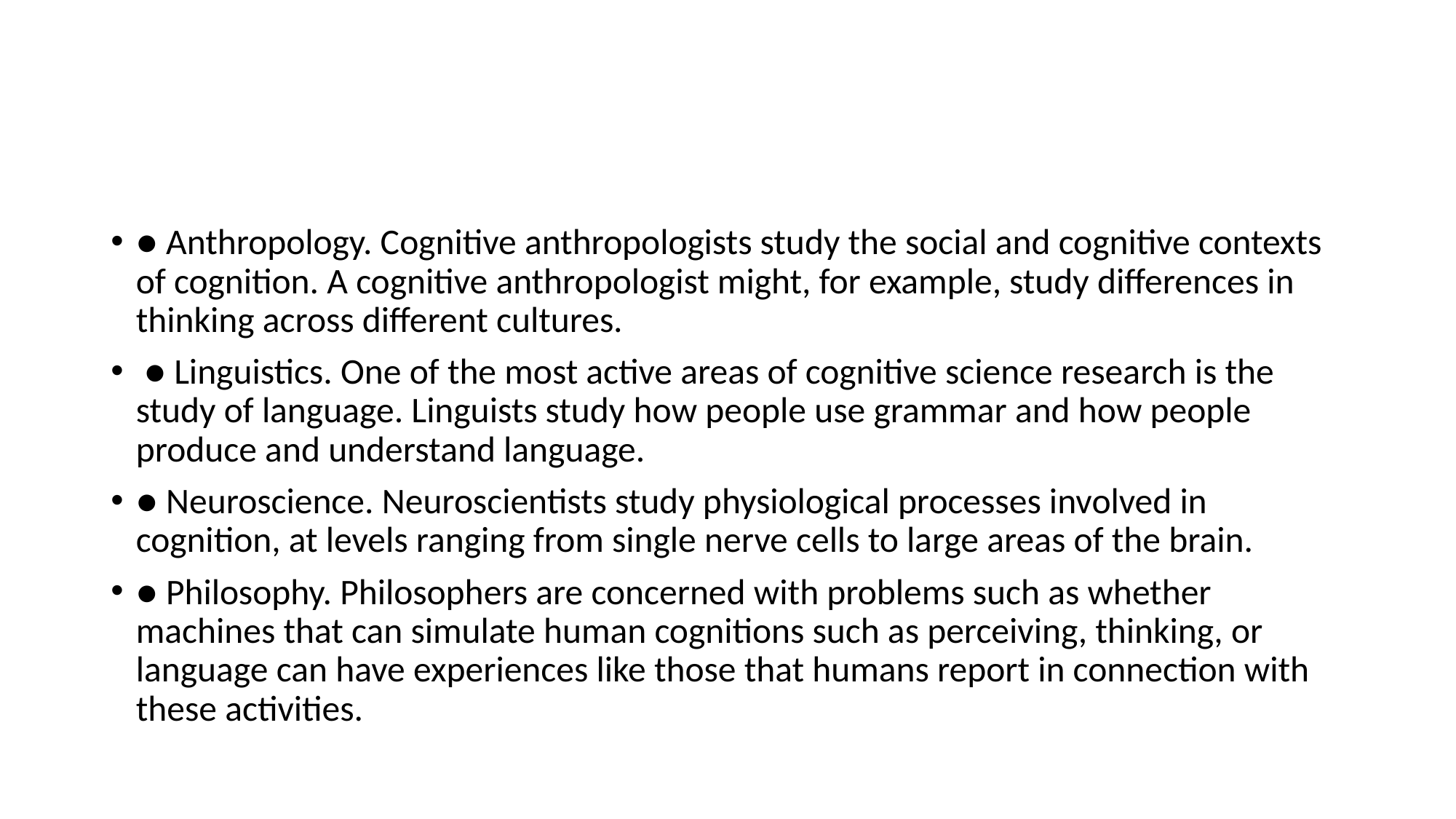

#
● Anthropology. Cognitive anthropologists study the social and cognitive contexts of cognition. A cognitive anthropologist might, for example, study differences in thinking across different cultures.
 ● Linguistics. One of the most active areas of cognitive science research is the study of language. Linguists study how people use grammar and how people produce and understand language.
● Neuroscience. Neuroscientists study physiological processes involved in cognition, at levels ranging from single nerve cells to large areas of the brain.
● Philosophy. Philosophers are concerned with problems such as whether machines that can simulate human cognitions such as perceiving, thinking, or language can have experiences like those that humans report in connection with these activities.